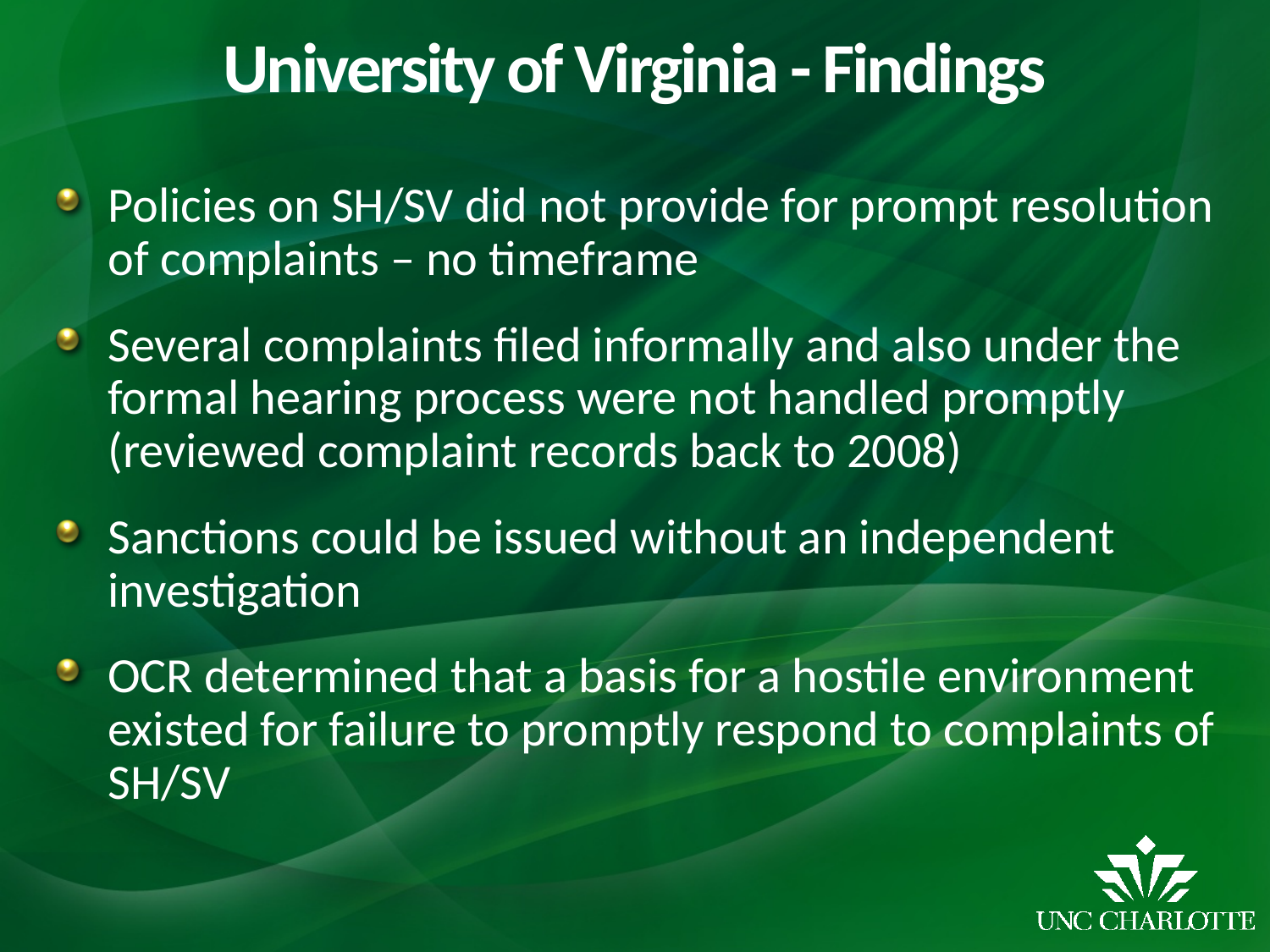

# University of Virginia - Findings
Policies on SH/SV did not provide for prompt resolution of complaints – no timeframe

Several complaints filed informally and also under the formal hearing process were not handled promptly (reviewed complaint records back to 2008)

Sanctions could be issued without an independent investigation

OCR determined that a basis for a hostile environment existed for failure to promptly respond to complaints of SH/SV